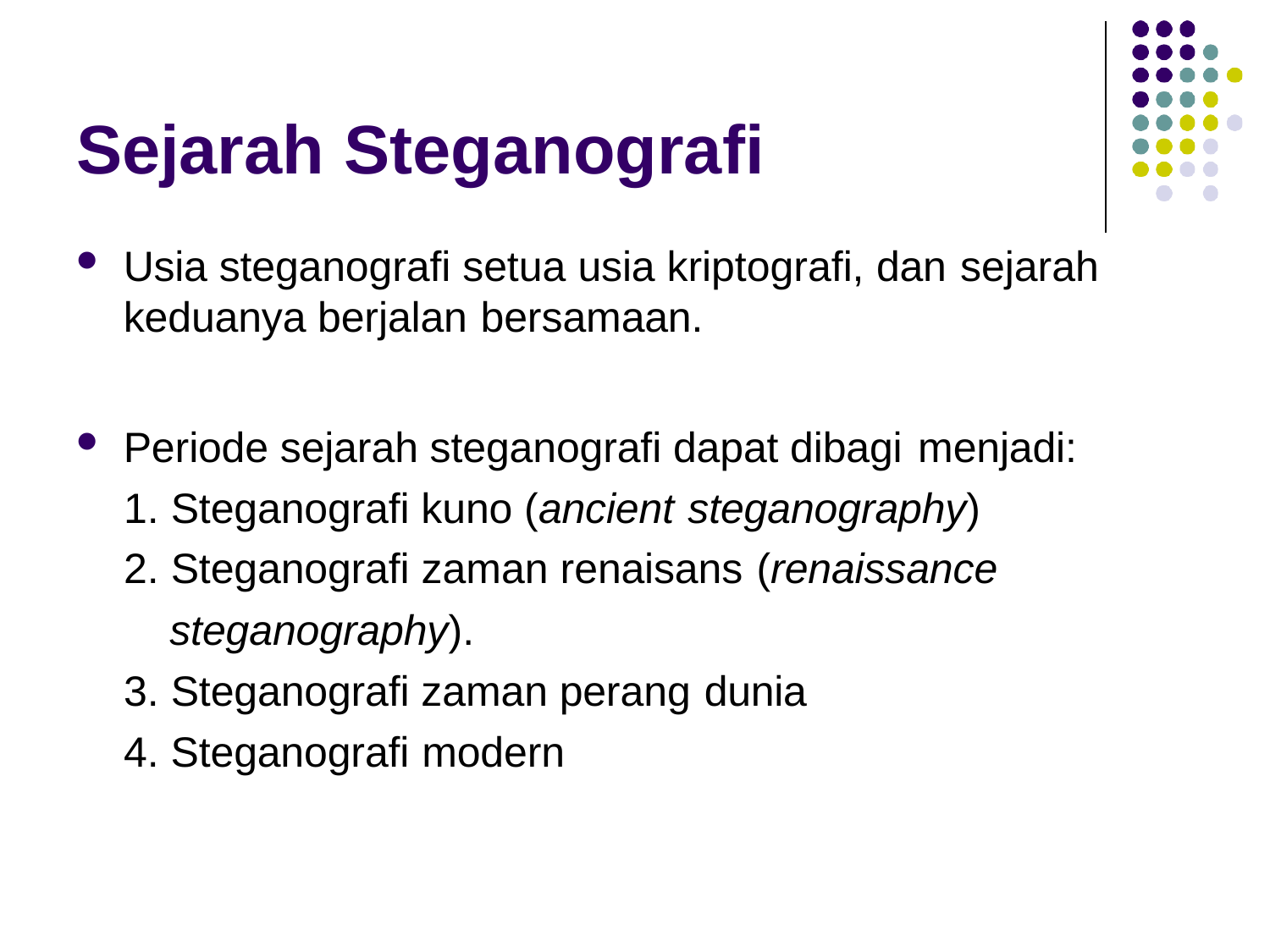

# Sejarah Steganografi
Usia steganografi setua usia kriptografi, dan sejarah
keduanya berjalan bersamaan.

Periode sejarah steganografi dapat dibagi menjadi:
Steganografi kuno (ancient steganography)
Steganografi zaman renaisans (renaissance
steganography).
Steganografi zaman perang dunia
Steganografi modern